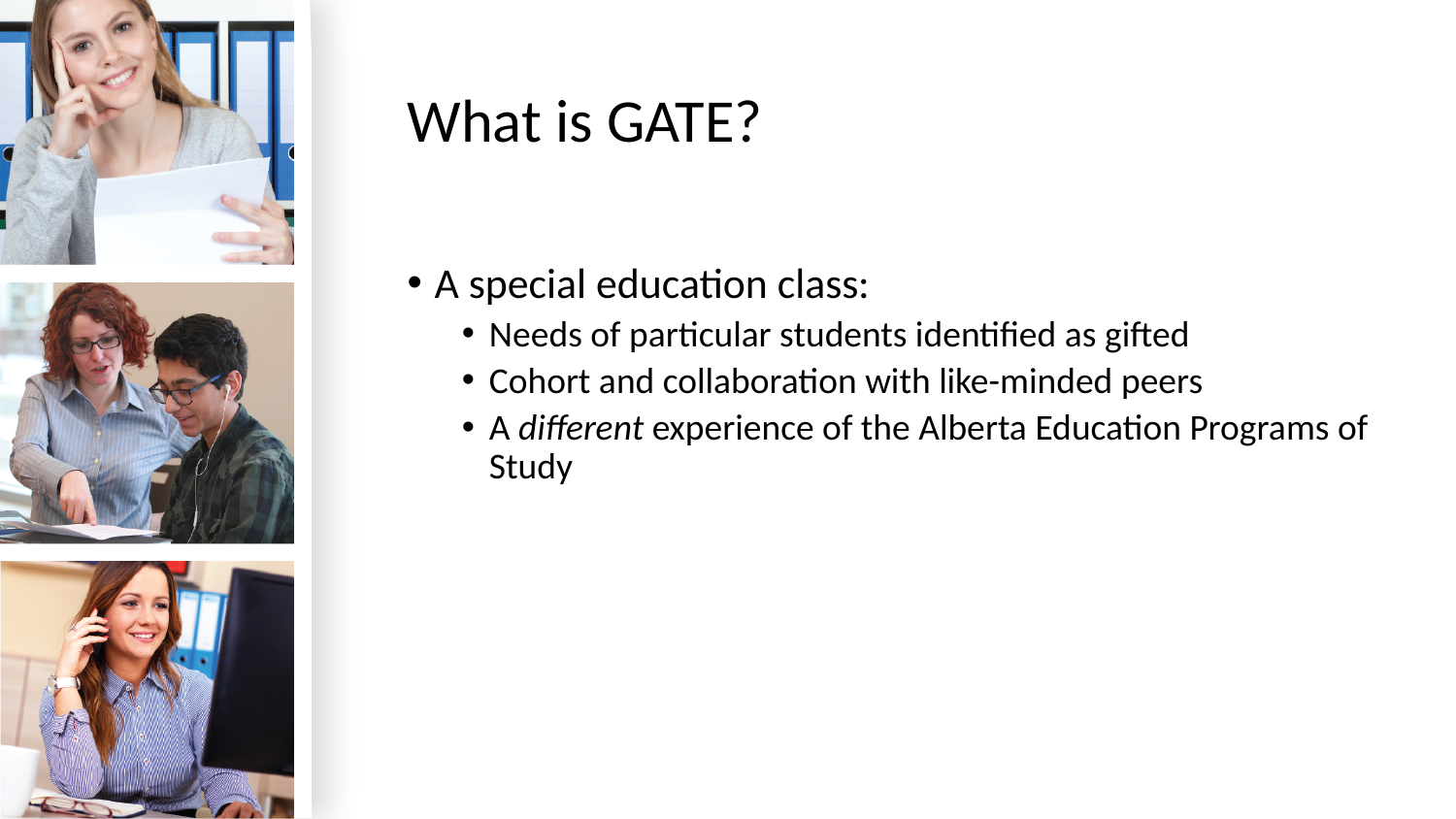

# What is GATE?
A special education class:
Needs of particular students identified as gifted
Cohort and collaboration with like-minded peers
A different experience of the Alberta Education Programs of Study